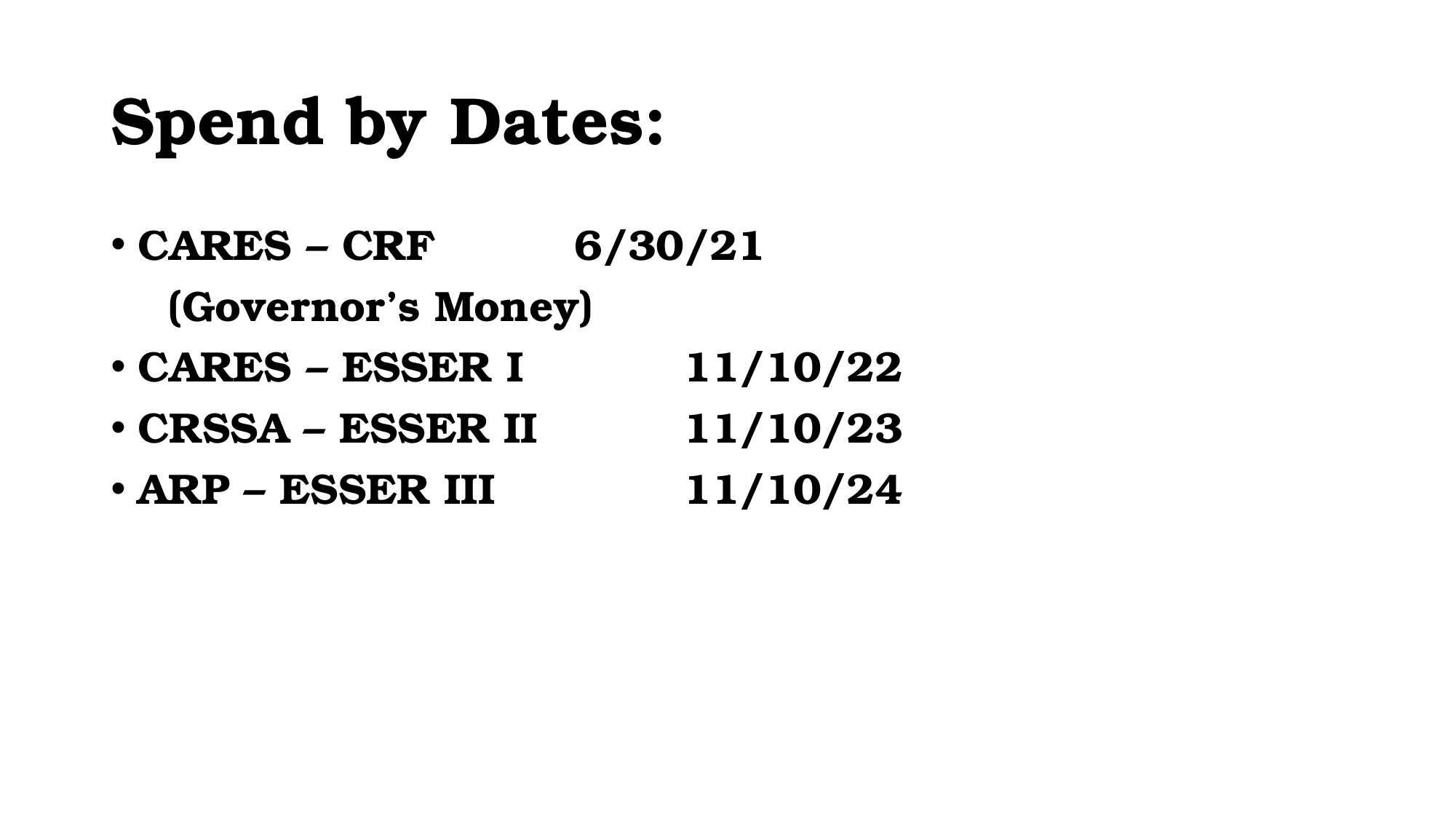

# Spend by Dates:
CARES – CRF 		6/30/21
    (Governor’s Money)
CARES – ESSER I 		11/10/22
CRSSA – ESSER II		11/10/23
ARP – ESSER III		11/10/24